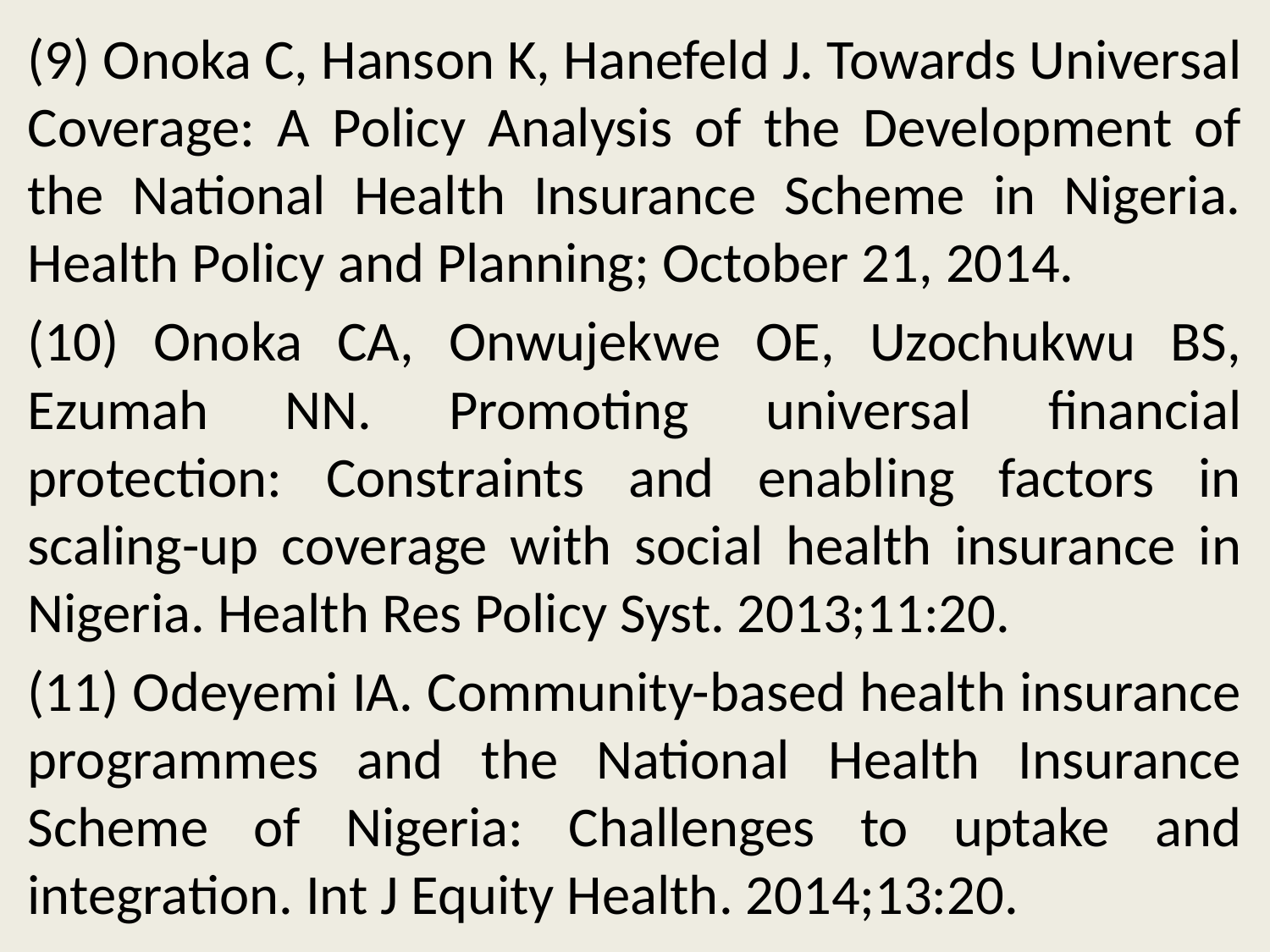

(9) Onoka C, Hanson K, Hanefeld J. Towards Universal Coverage: A Policy Analysis of the Development of the National Health Insurance Scheme in Nigeria. Health Policy and Planning; October 21, 2014.
(10) Onoka CA, Onwujekwe OE, Uzochukwu BS, Ezumah NN. Promoting universal financial protection: Constraints and enabling factors in scaling-up coverage with social health insurance in Nigeria. Health Res Policy Syst. 2013;11:20.
(11) Odeyemi IA. Community-based health insurance programmes and the National Health Insurance Scheme of Nigeria: Challenges to uptake and integration. Int J Equity Health. 2014;13:20.